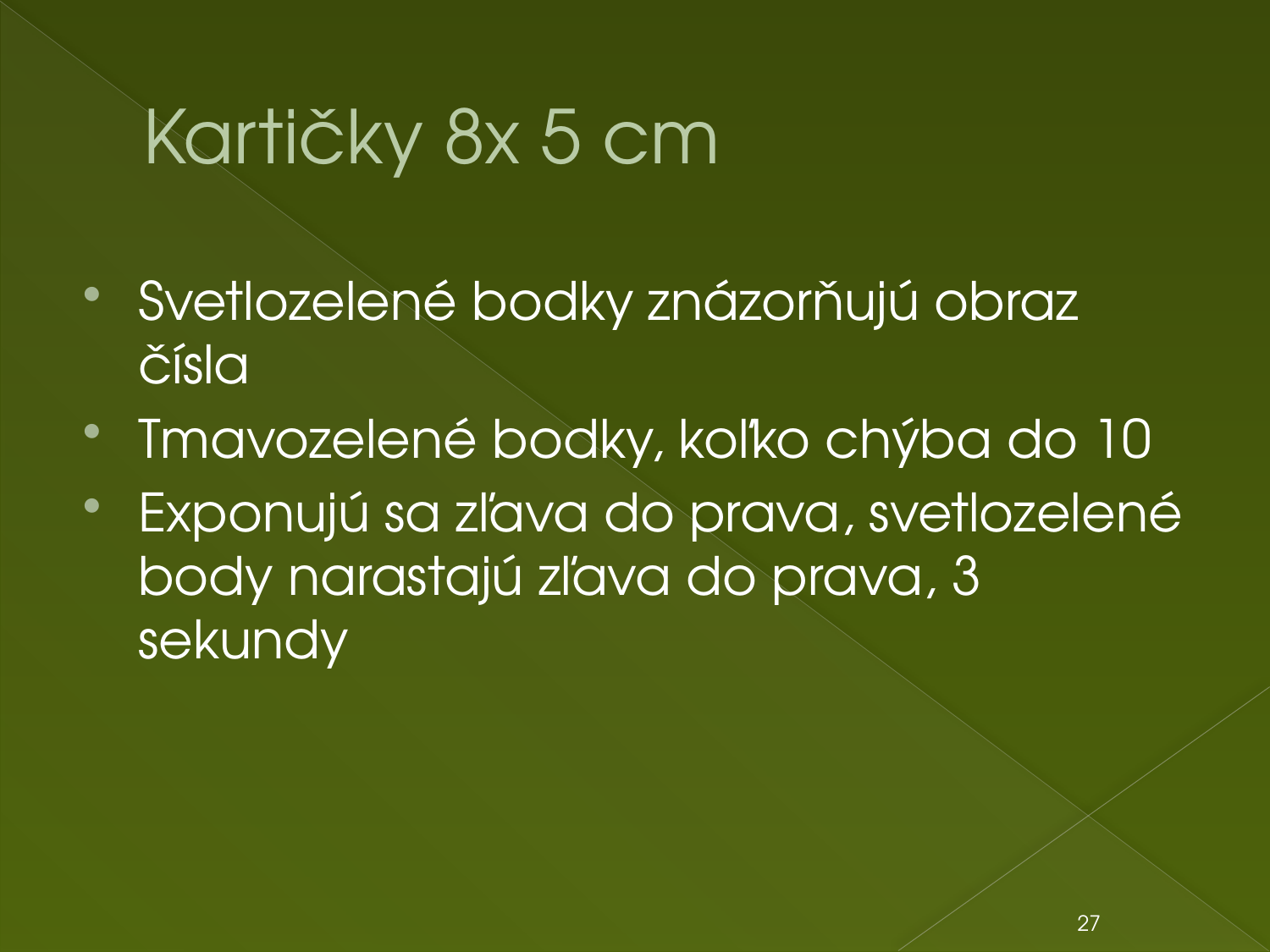

# Kartičky 8x 5 cm
Svetlozelené bodky znázorňujú obraz čísla
Tmavozelené bodky, koľko chýba do 10
Exponujú sa zľava do prava, svetlozelené body narastajú zľava do prava, 3 sekundy

27